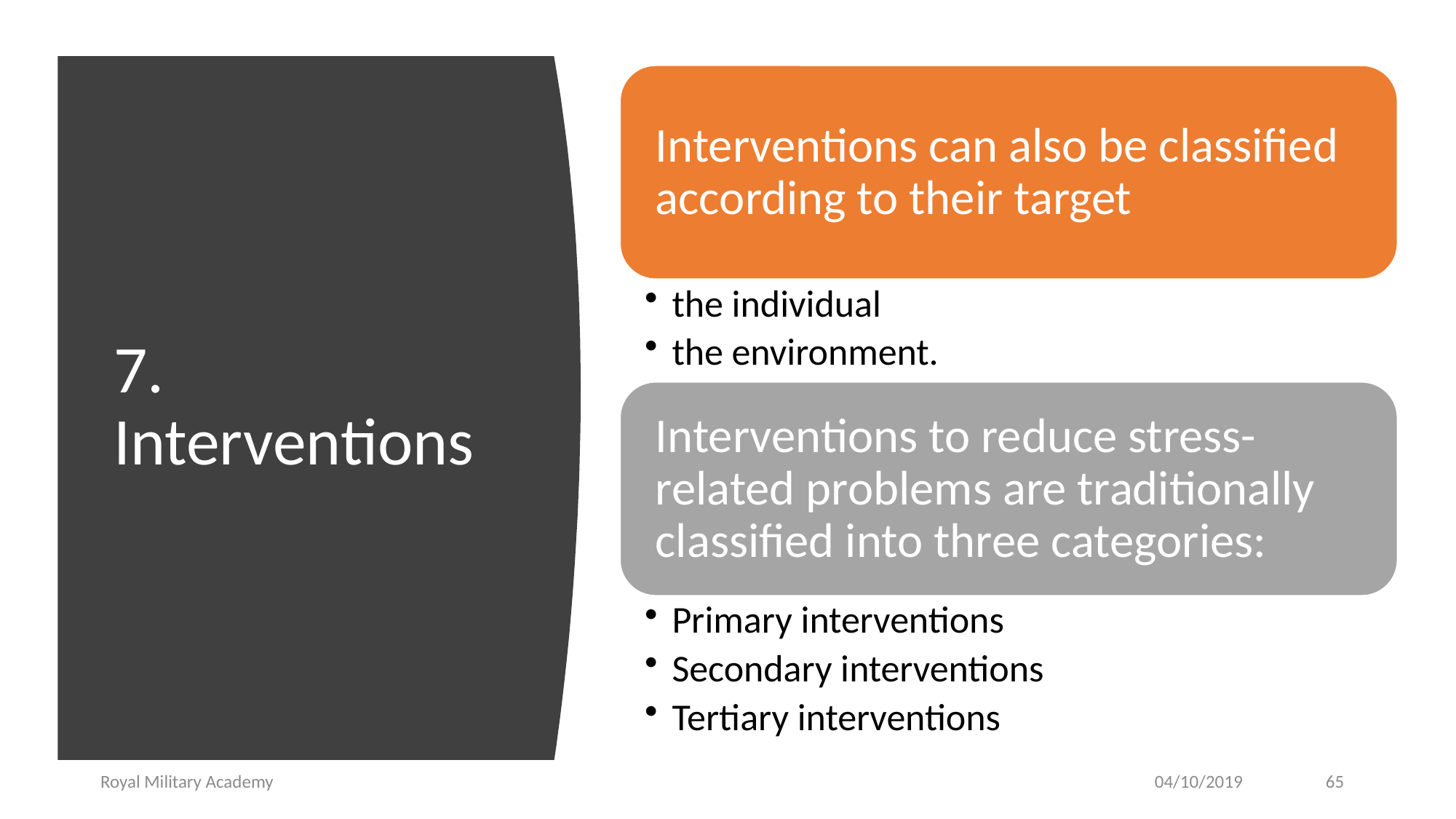

Interventions can also be classified according to their target
the individual
the environment.
Interventions to reduce stress-related problems are traditionally classified into three categories:
Primary interventions
Secondary interventions
Tertiary interventions

# 7. Interventions
Royal Military Academy
04/10/2019
65